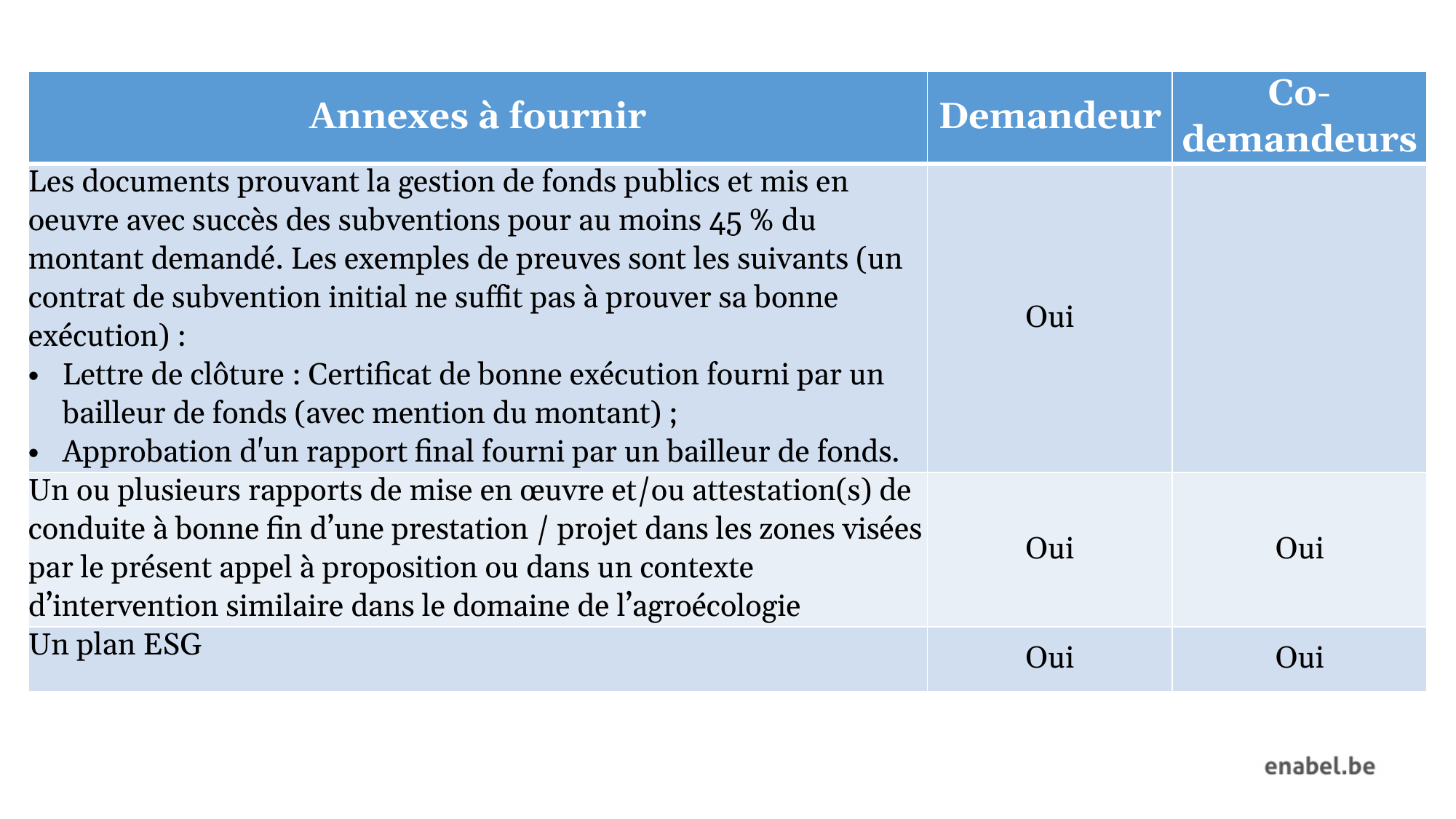

#
| Annexes à fournir | Demandeur | Co-demandeurs |
| --- | --- | --- |
| Les documents prouvant la gestion de fonds publics et mis en oeuvre avec succès des subventions pour au moins 45 % du montant demandé. Les exemples de preuves sont les suivants (un contrat de subvention initial ne suffit pas à prouver sa bonne exécution) : Lettre de clôture : Certificat de bonne exécution fourni par un bailleur de fonds (avec mention du montant) ; Approbation d'un rapport final fourni par un bailleur de fonds. | Oui |  |
| Un ou plusieurs rapports de mise en œuvre et/ou attestation(s) de conduite à bonne fin d’une prestation / projet dans les zones visées par le présent appel à proposition ou dans un contexte d’intervention similaire dans le domaine de l’agroécologie | Oui | Oui |
| Un plan ESG | Oui | Oui |